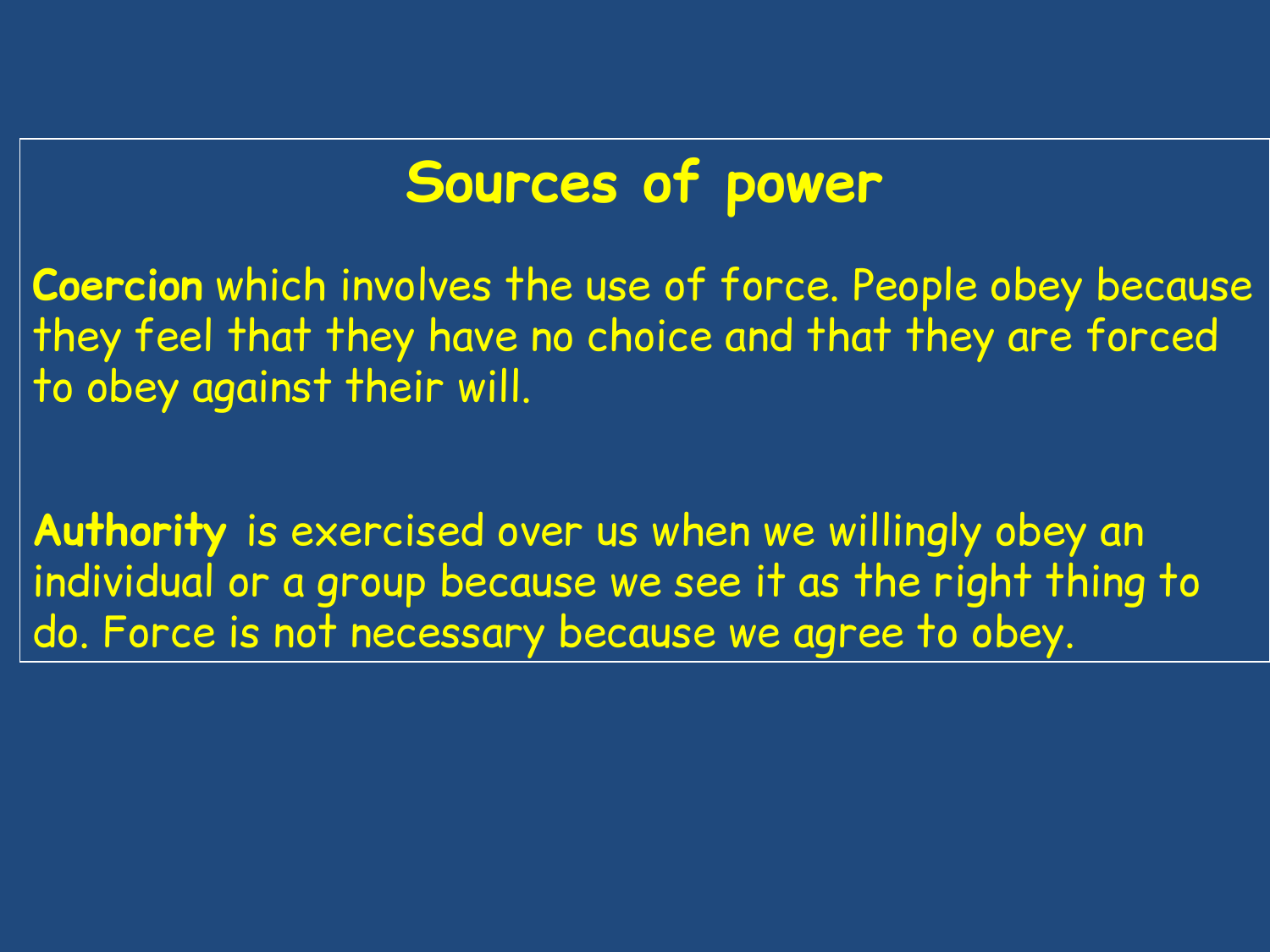

Sources of power

Coercion which involves the use of force. People obey because they feel that they have no choice and that they are forced to obey against their will.

Authority is exercised over us when we willingly obey an individual or a group because we see it as the right thing to do. Force is not necessary because we agree to obey.